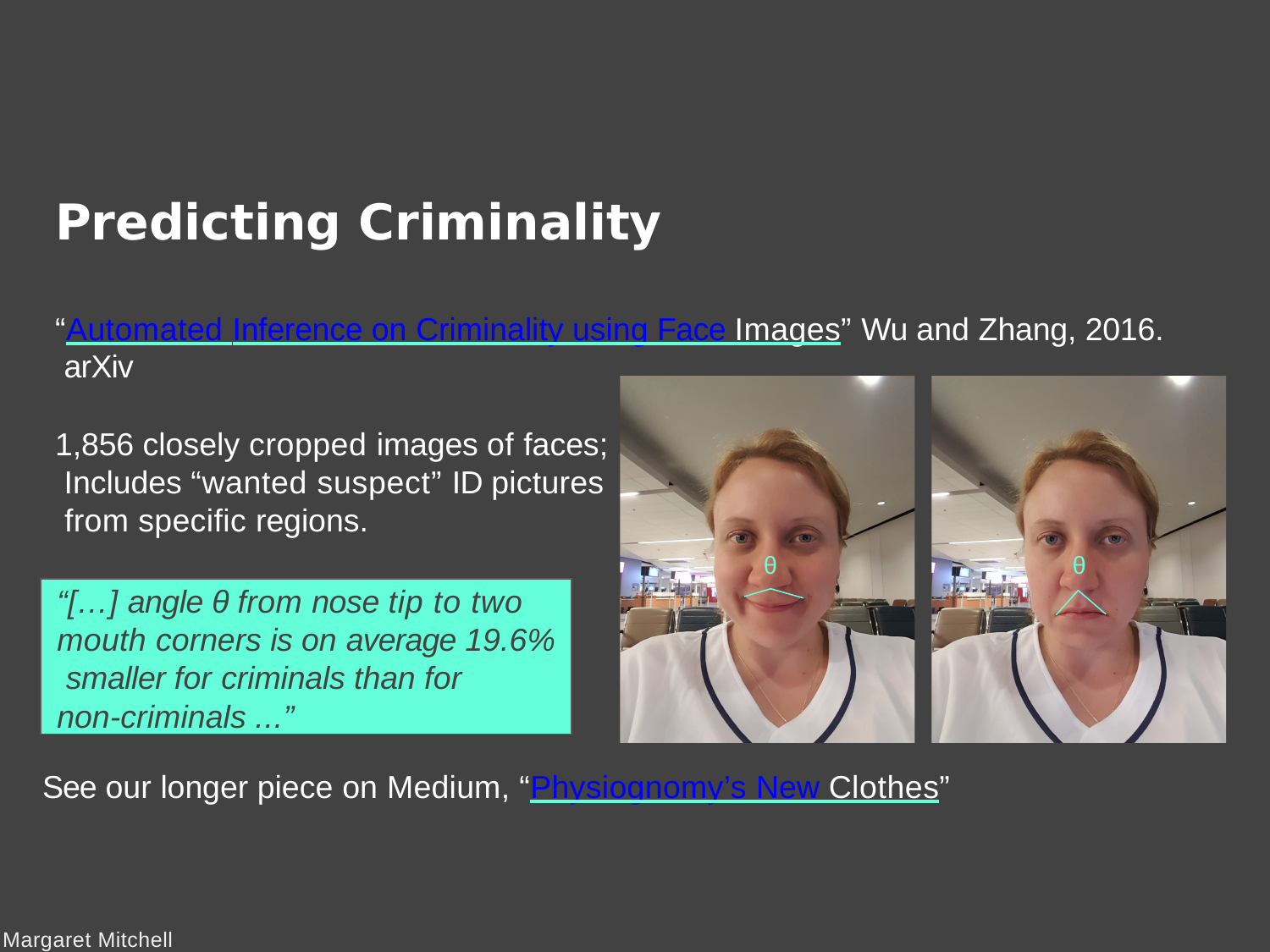

# Predicting Criminality
“Automated Inference on Criminality using Face Images” Wu and Zhang, 2016.  arXiv

1,856 closely cropped images of faces;  Includes “wanted suspect” ID pictures  from specific regions.

θ
θ
“[…] angle θ from nose tip to two  mouth corners is on average 19.6%  smaller for criminals than for
non-criminals ...”

See our longer piece on Medium, “Physiognomy’s New Clothes”
Margaret Mitchell